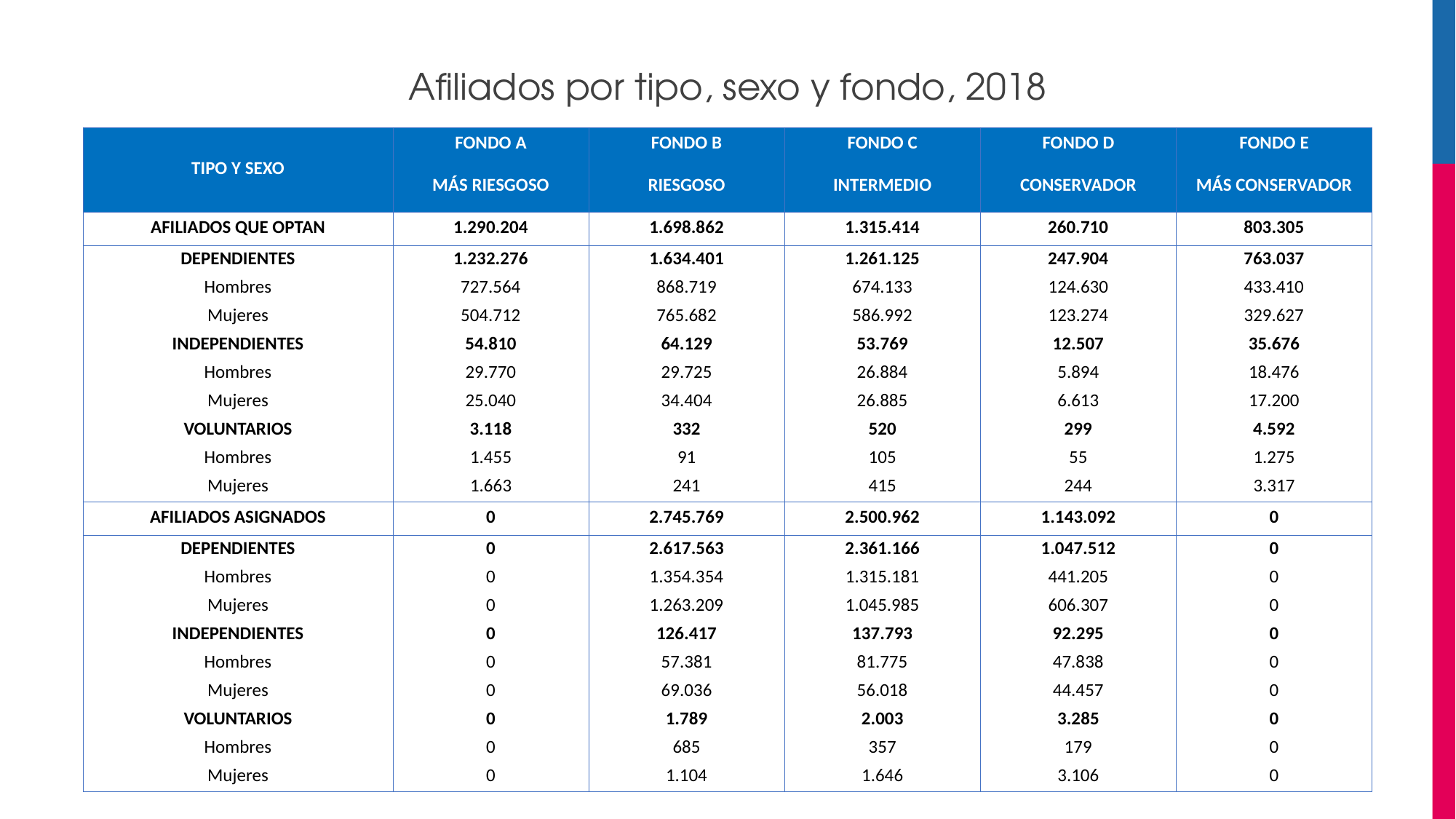

# Afiliados por tipo, sexo y fondo, 2018
| TIPO Y SEXO | FONDO A | FONDO B | FONDO C | FONDO D | FONDO E |
| --- | --- | --- | --- | --- | --- |
|  | MÁS RIESGOSO | RIESGOSO | INTERMEDIO | CONSERVADOR | MÁS CONSERVADOR |
| AFILIADOS QUE OPTAN | 1.290.204 | 1.698.862 | 1.315.414 | 260.710 | 803.305 |
| DEPENDIENTES | 1.232.276 | 1.634.401 | 1.261.125 | 247.904 | 763.037 |
| Hombres | 727.564 | 868.719 | 674.133 | 124.630 | 433.410 |
| Mujeres | 504.712 | 765.682 | 586.992 | 123.274 | 329.627 |
| INDEPENDIENTES | 54.810 | 64.129 | 53.769 | 12.507 | 35.676 |
| Hombres | 29.770 | 29.725 | 26.884 | 5.894 | 18.476 |
| Mujeres | 25.040 | 34.404 | 26.885 | 6.613 | 17.200 |
| VOLUNTARIOS | 3.118 | 332 | 520 | 299 | 4.592 |
| Hombres | 1.455 | 91 | 105 | 55 | 1.275 |
| Mujeres | 1.663 | 241 | 415 | 244 | 3.317 |
| AFILIADOS ASIGNADOS | 0 | 2.745.769 | 2.500.962 | 1.143.092 | 0 |
| DEPENDIENTES | 0 | 2.617.563 | 2.361.166 | 1.047.512 | 0 |
| Hombres | 0 | 1.354.354 | 1.315.181 | 441.205 | 0 |
| Mujeres | 0 | 1.263.209 | 1.045.985 | 606.307 | 0 |
| INDEPENDIENTES | 0 | 126.417 | 137.793 | 92.295 | 0 |
| Hombres | 0 | 57.381 | 81.775 | 47.838 | 0 |
| Mujeres | 0 | 69.036 | 56.018 | 44.457 | 0 |
| VOLUNTARIOS | 0 | 1.789 | 2.003 | 3.285 | 0 |
| Hombres | 0 | 685 | 357 | 179 | 0 |
| Mujeres | 0 | 1.104 | 1.646 | 3.106 | 0 |